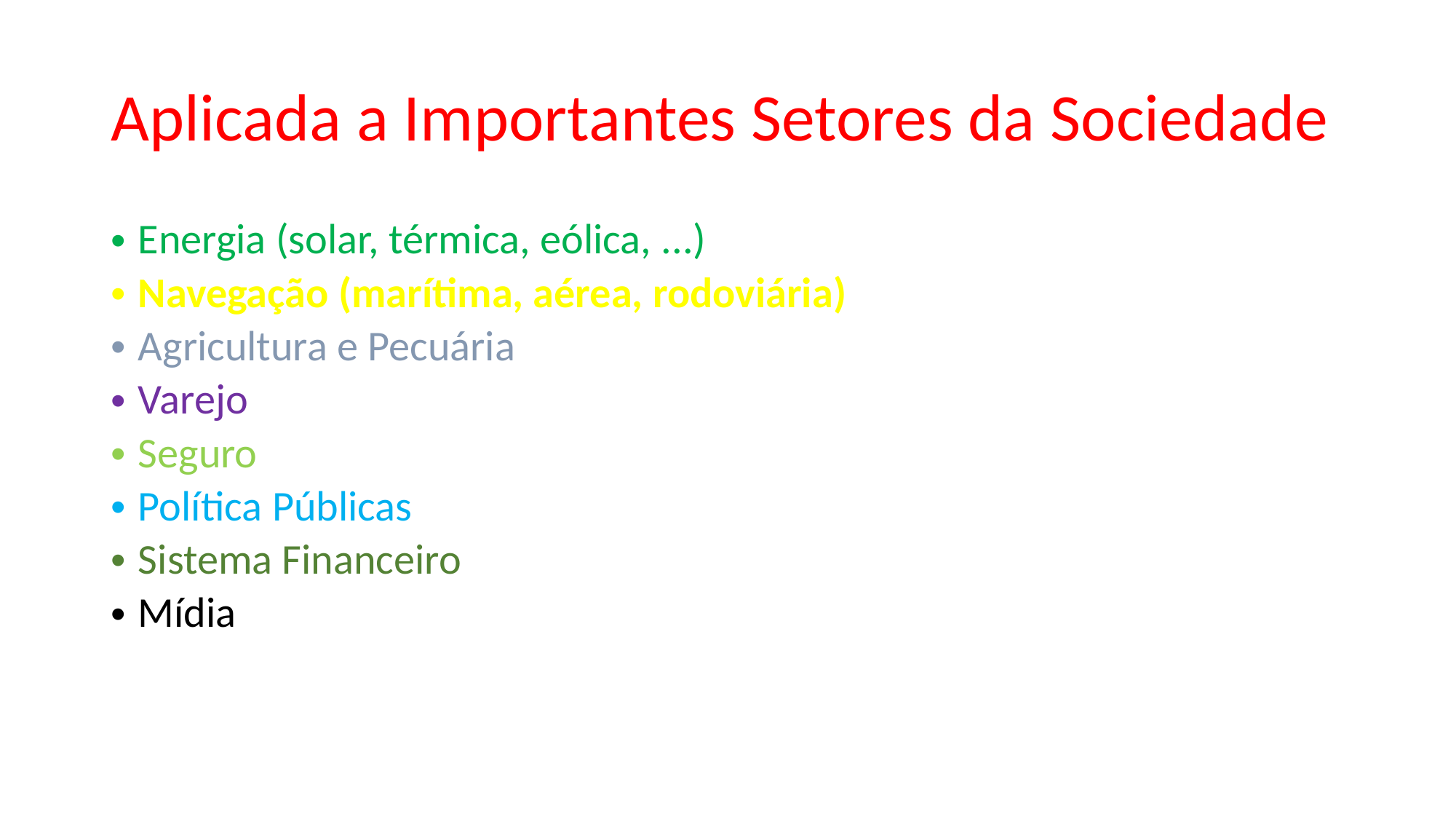

# Aplicada a Importantes Setores da Sociedade
Energia (solar, térmica, eólica, ...)
Navegação (marítima, aérea, rodoviária)
Agricultura e Pecuária
Varejo
Seguro
Política Públicas
Sistema Financeiro
Mídia